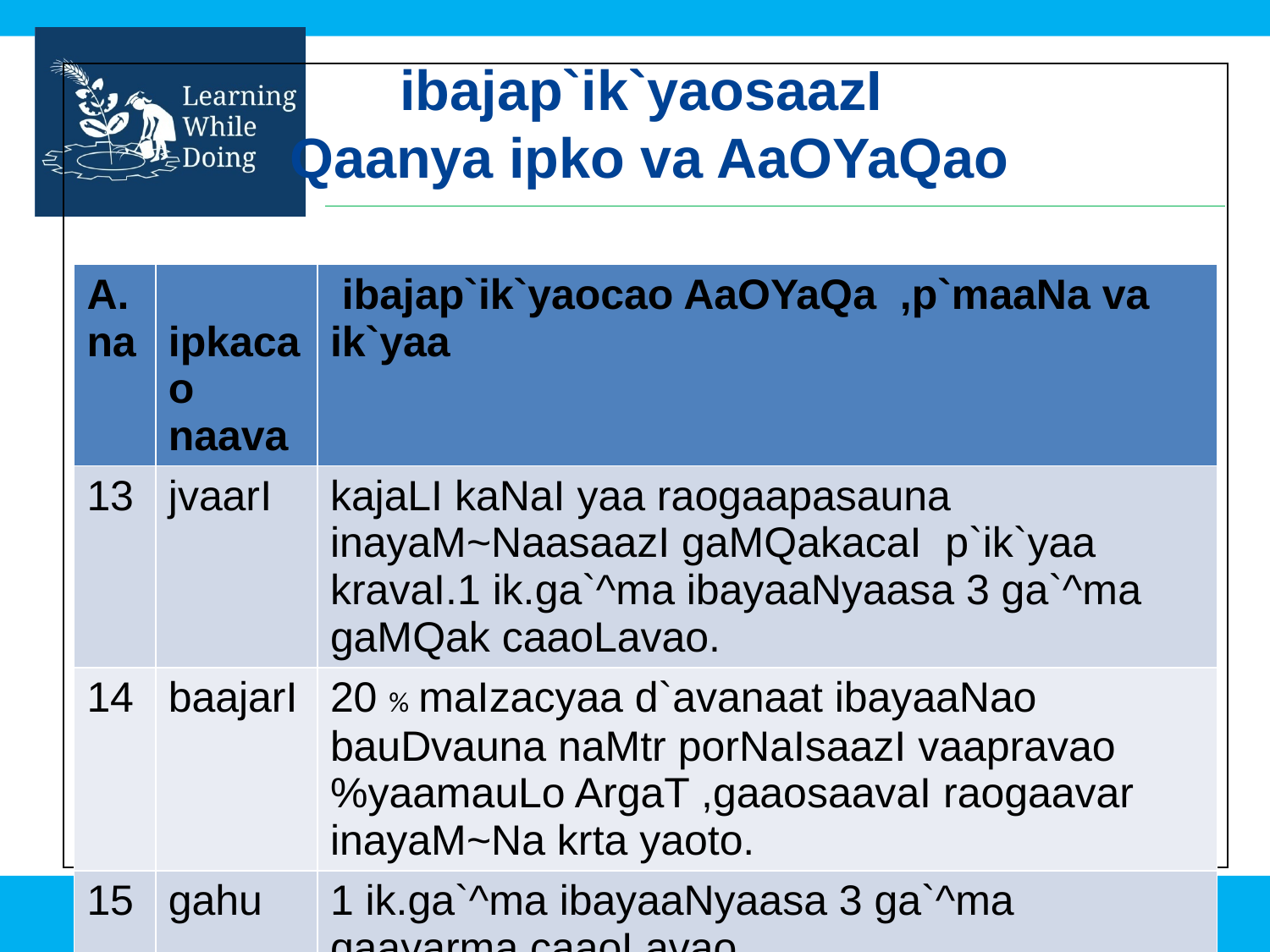

# ibajap`ik`yaosaazI Qaanya ipko va AaOYaQao

| A.na | ipkacao naava | ibajap`ik`yaocao AaOYaQa ,p`maaNa va ik`yaa |
| --- | --- | --- |
| 13 | jvaarI | kajaLI kaNaI yaa raogaapasauna inayaM~NaasaazI gaMQakacaI p`ik`yaa kravaI.1 ik.ga`^ma ibayaaNyaasa 3 ga`^ma gaMQak caaoLavao. |
| 14 | baajarI | 20 % maIzacyaa d`avanaat ibayaaNao bauDvauna naMtr porNaIsaazI vaapravao %yaamauLo ArgaT ,gaaosaavaI raogaavar inayaM~Na krta yaoto. |
| 15 | gahu | 1 ik.ga`^ma ibayaaNyaasa 3 ga`^ma qaayarma caaoLavao |
| 16 | Baat | 1 ik.ga`^ma ibayaaNyaasa 2.5ga`^ma qaayarma ikMvaa k^Ptna caaoLavao. |